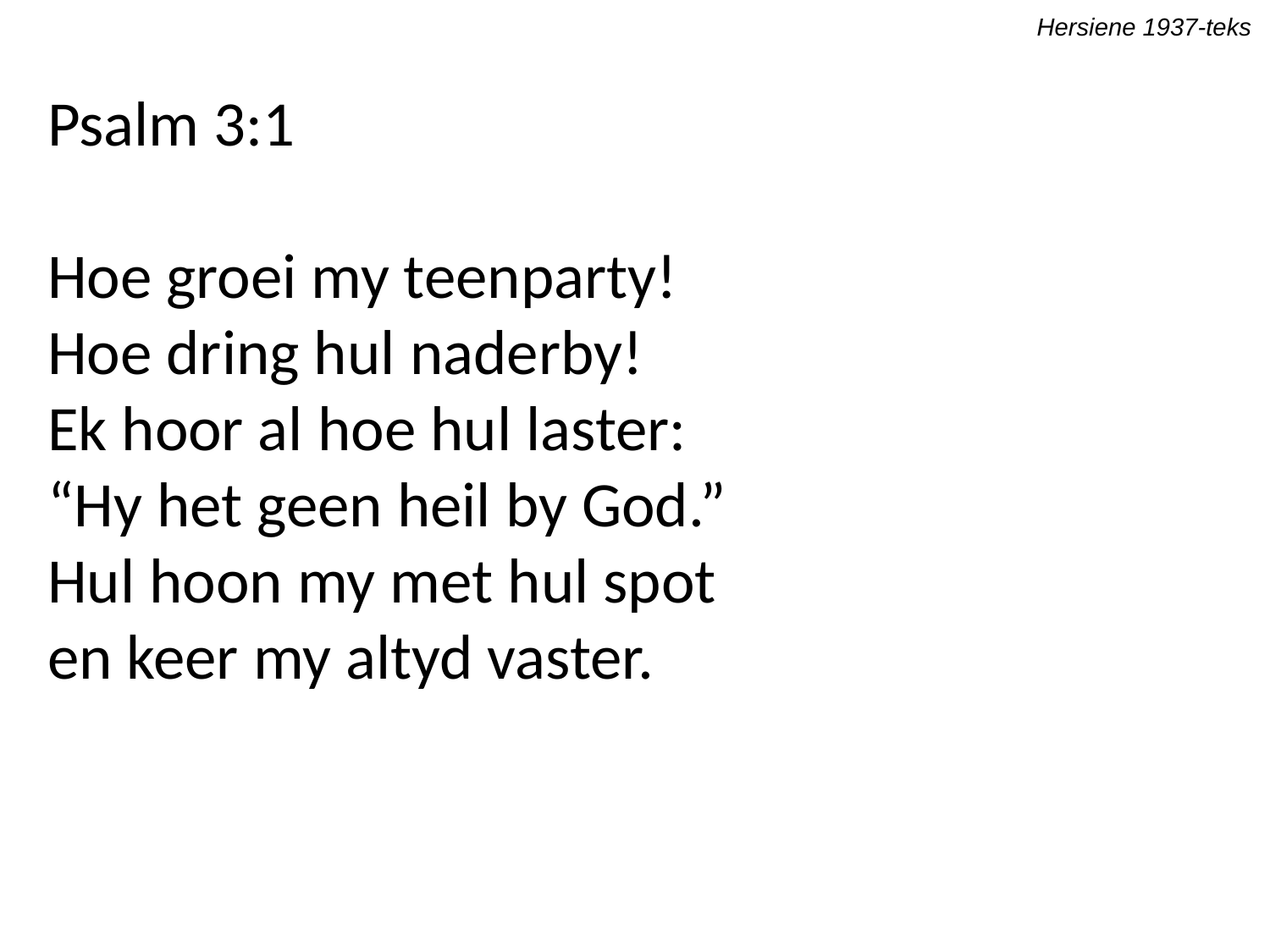

Hersiene 1937-teks
Psalm 3:1

Hoe groei my teenparty!
Hoe dring hul naderby!
Ek hoor al hoe hul laster:
“Hy het geen heil by God.”
Hul hoon my met hul spot
en keer my altyd vaster.